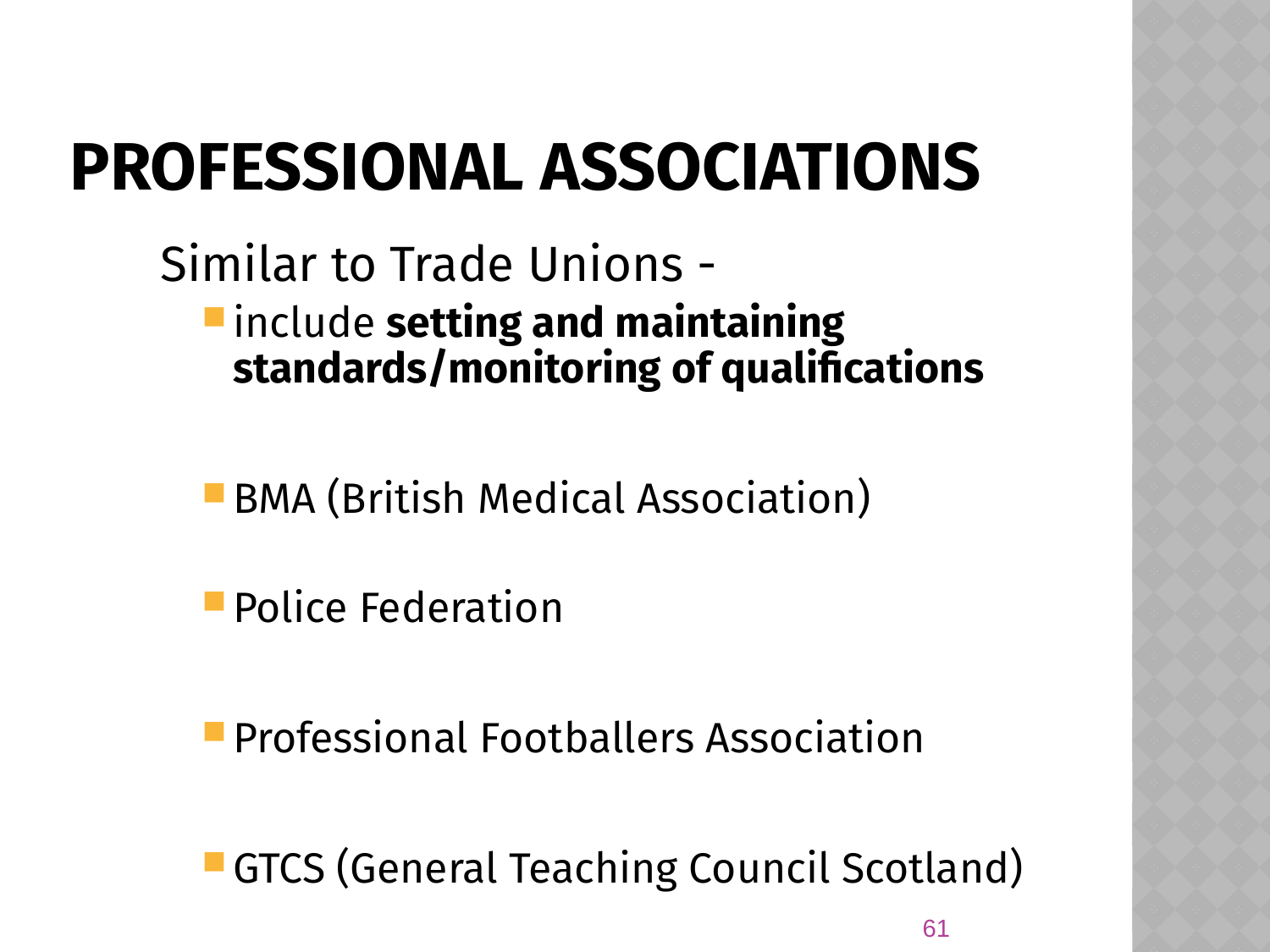

# Professional Associations
Similar to Trade Unions -
include setting and maintaining standards/monitoring of qualifications

BMA (British Medical Association)

Police Federation

Professional Footballers Association

GTCS (General Teaching Council Scotland)
61